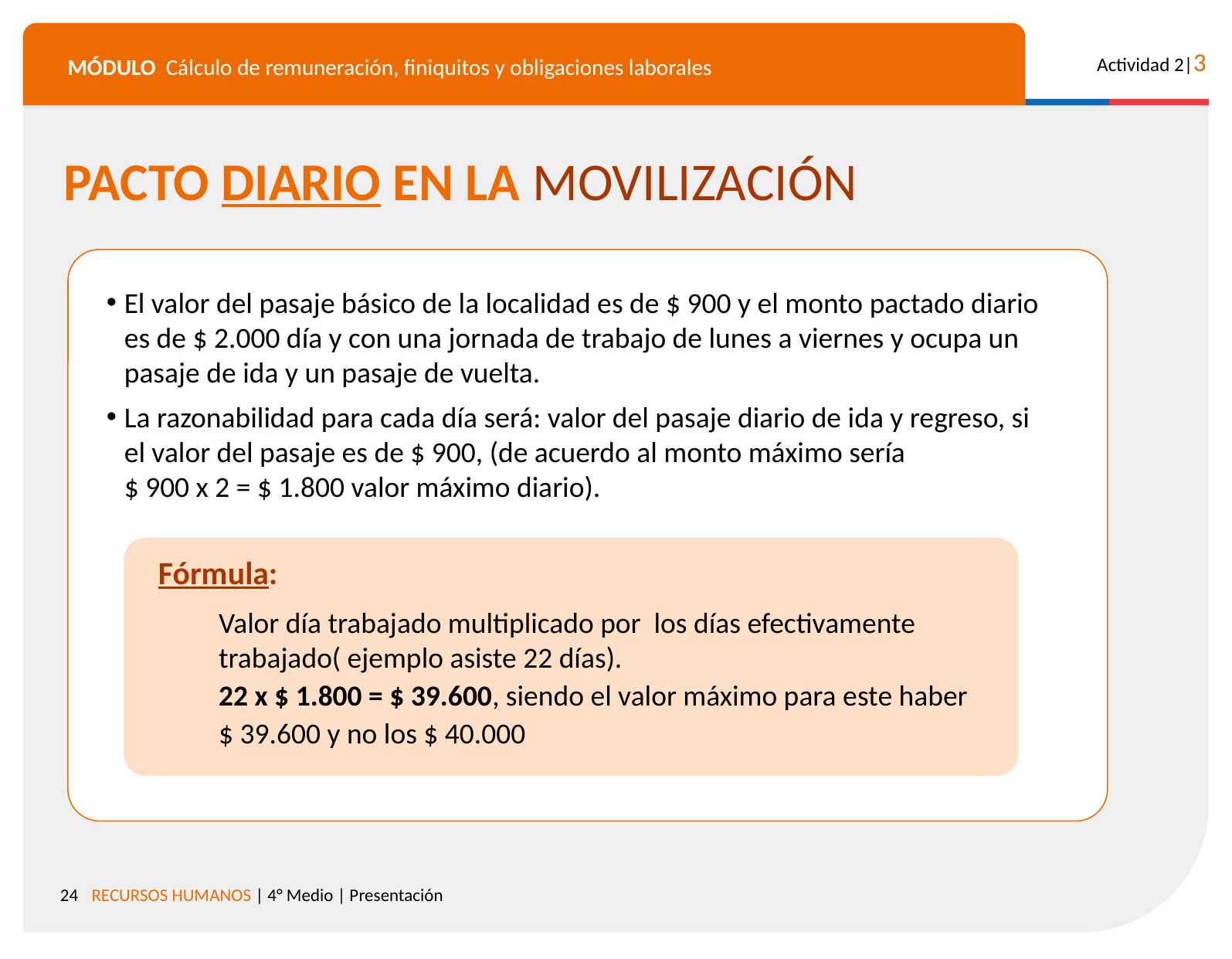

PACTO DIARIO EN LA MOVILIZACIÓN

El valor del pasaje básico de la localidad es de $ 900 y el monto pactado diario es de $ 2.000 día y con una jornada de trabajo de lunes a viernes y ocupa un pasaje de ida y un pasaje de vuelta.
La razonabilidad para cada día será: valor del pasaje diario de ida y regreso, si el valor del pasaje es de $ 900, (de acuerdo al monto máximo sería
$ 900 x 2 = $ 1.800 valor máximo diario).

Fórmula:
Valor día trabajado multiplicado por  los días efectivamente trabajado( ejemplo asiste 22 días).
22 x $ 1.800 = $ 39.600, siendo el valor máximo para este haber
$ 39.600 y no los $ 40.000